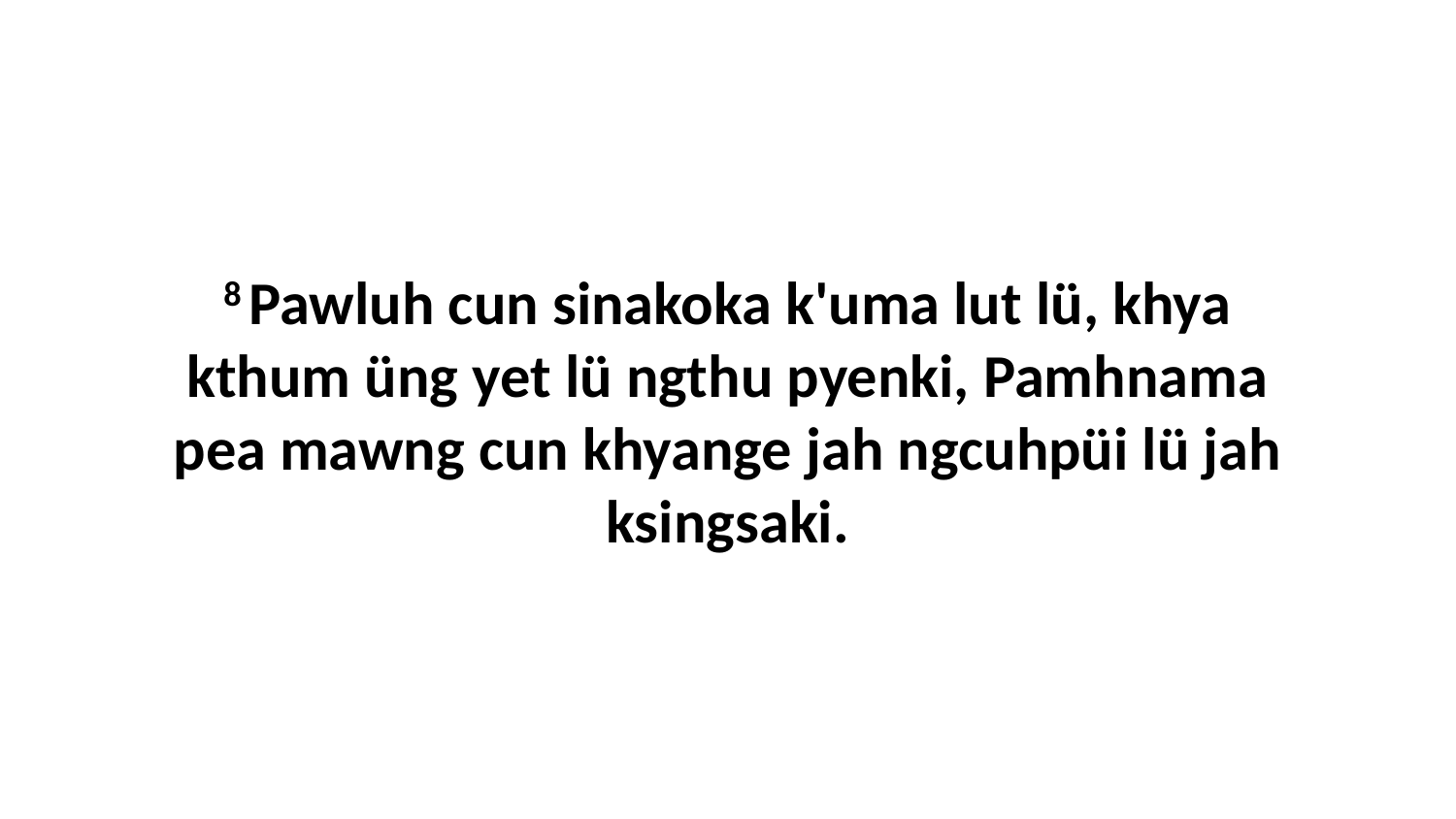

8 Pawluh cun sinakoka k'uma lut lü, khya kthum üng yet lü ngthu pyenki, Pamhnama pea mawng cun khyange jah ngcuhpüi lü jah ksingsaki.